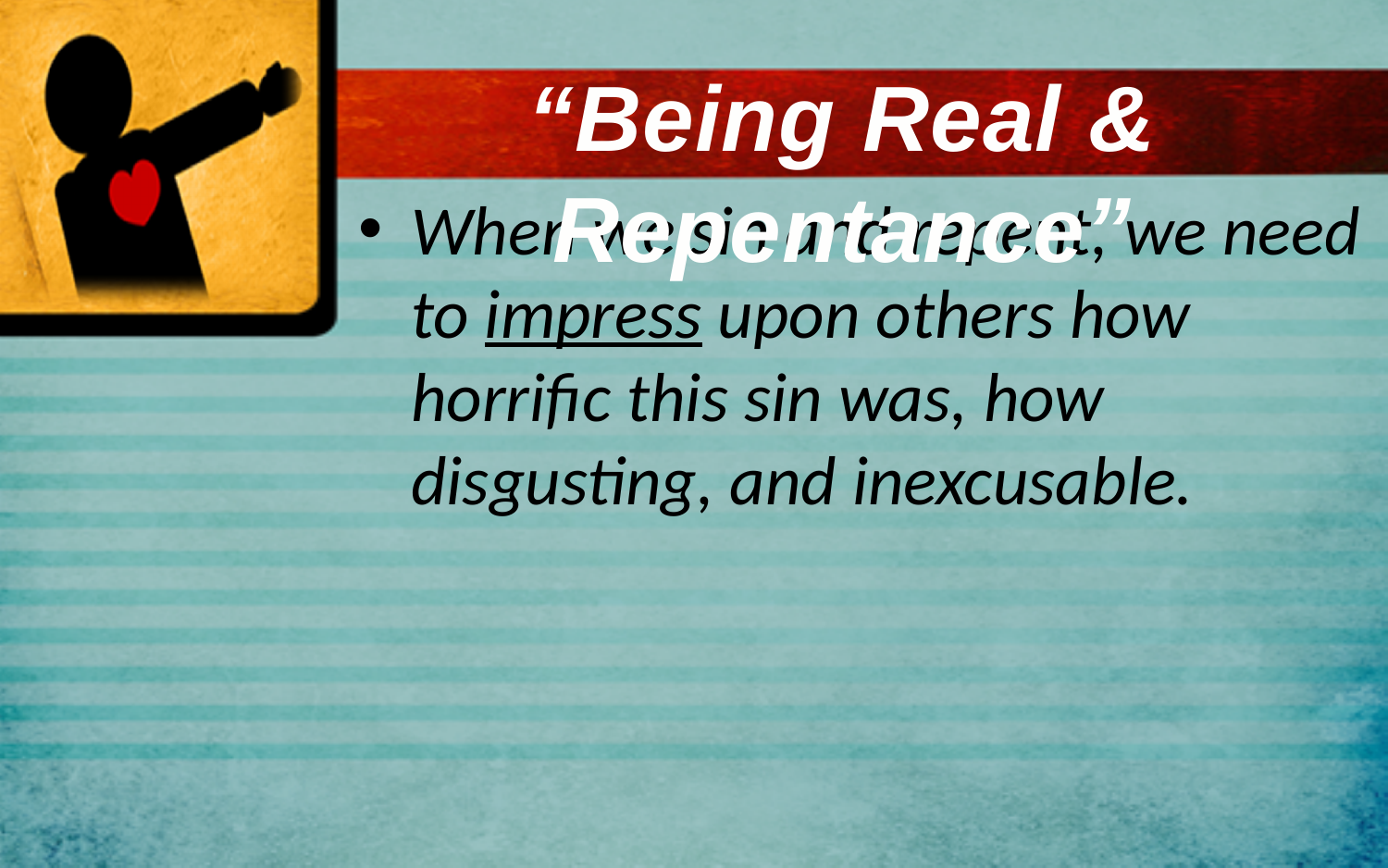

“Being Real & Repentance”
When we sin and repent, we need to impress upon others how horrific this sin was, how disgusting, and inexcusable.